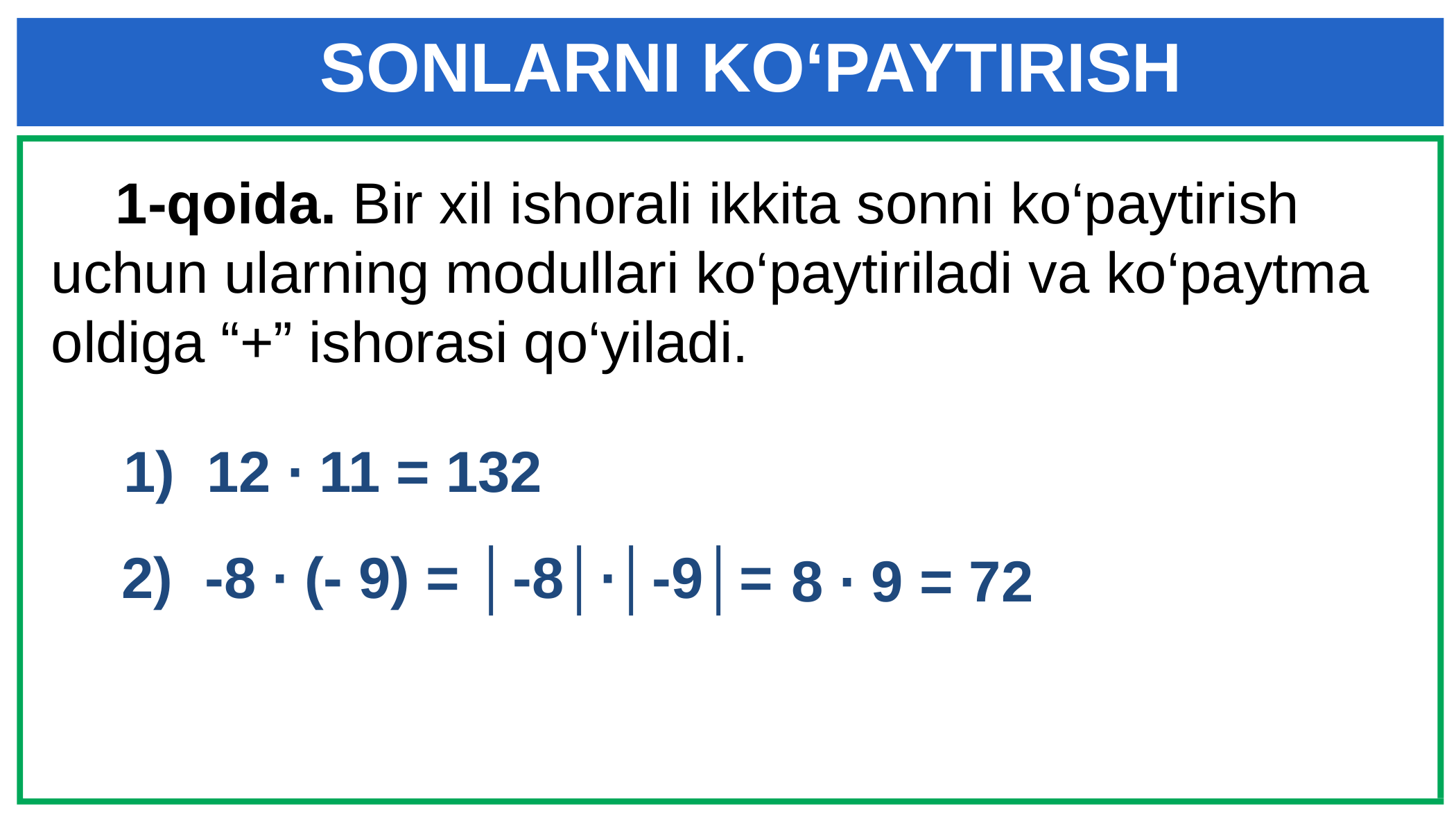

SONLARNI KO‘PAYTIRISH
    1-qoida. Bir xil ishorali ikkita sonni ko‘paytirish uchun ularning modullari ko‘paytiriladi va ko‘paytma oldiga “+” ishorasi qo‘yiladi.
 1)  12 ∙ 11 = 132
 2)  -8 ∙ (- 9) = │-8│∙│-9│=
 8 ∙ 9 = 72